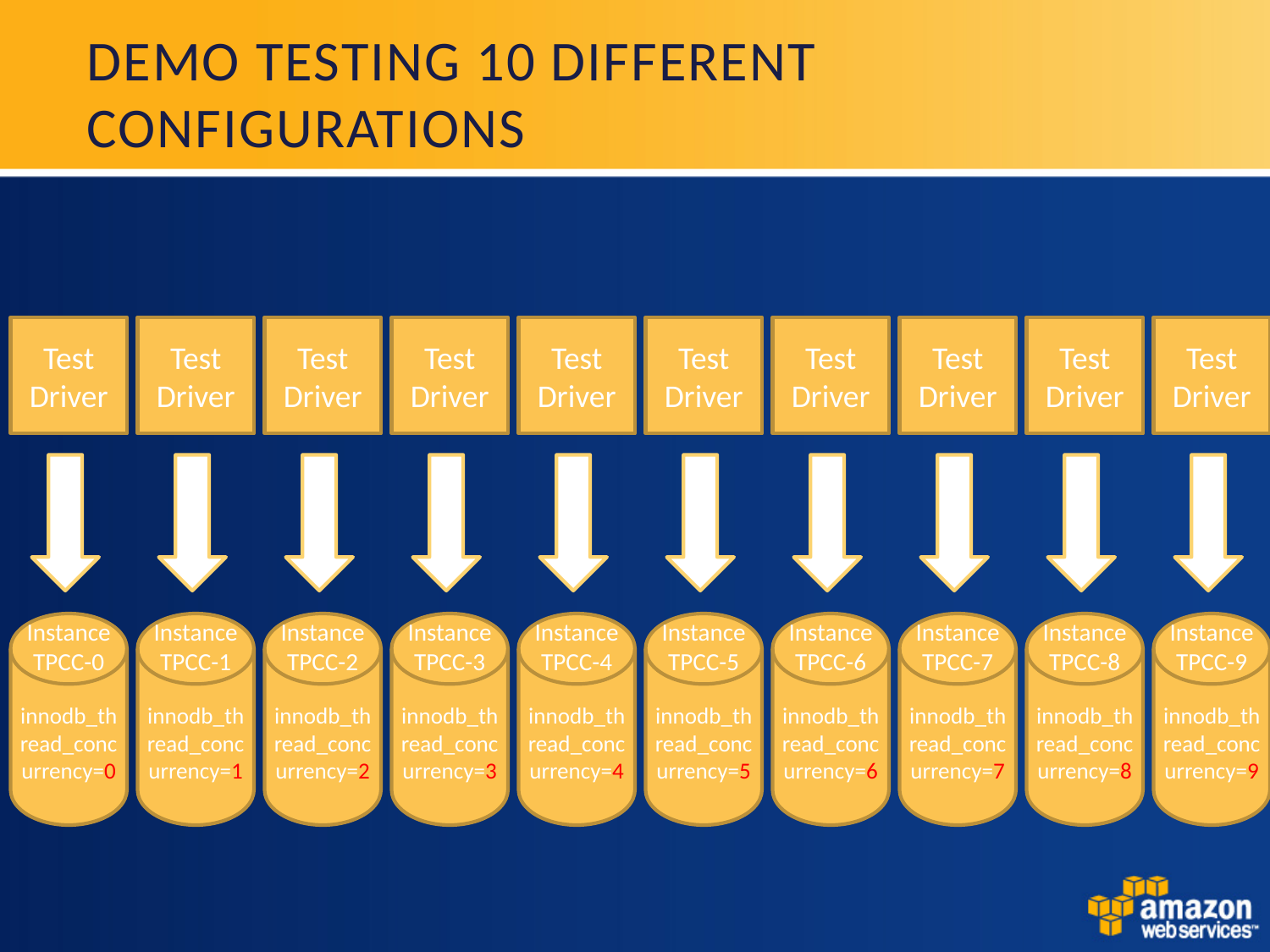

# Demo Testing 10 different configurations
Test Driver
Test Driver
Test Driver
Test Driver
Test Driver
Test Driver
Test Driver
Test Driver
Test Driver
Test Driver

Instance TPCC-0

innodb_thread_concurrency=0
Instance TPCC-1

innodb_thread_concurrency=1
Instance TPCC-2

innodb_thread_concurrency=2
Instance TPCC-3

innodb_thread_concurrency=3
Instance TPCC-4

innodb_thread_concurrency=4
Instance TPCC-5

innodb_thread_concurrency=5
Instance TPCC-6

innodb_thread_concurrency=6
Instance TPCC-7

innodb_thread_concurrency=7
Instance TPCC-8

innodb_thread_concurrency=8
Instance TPCC-9

innodb_thread_concurrency=9